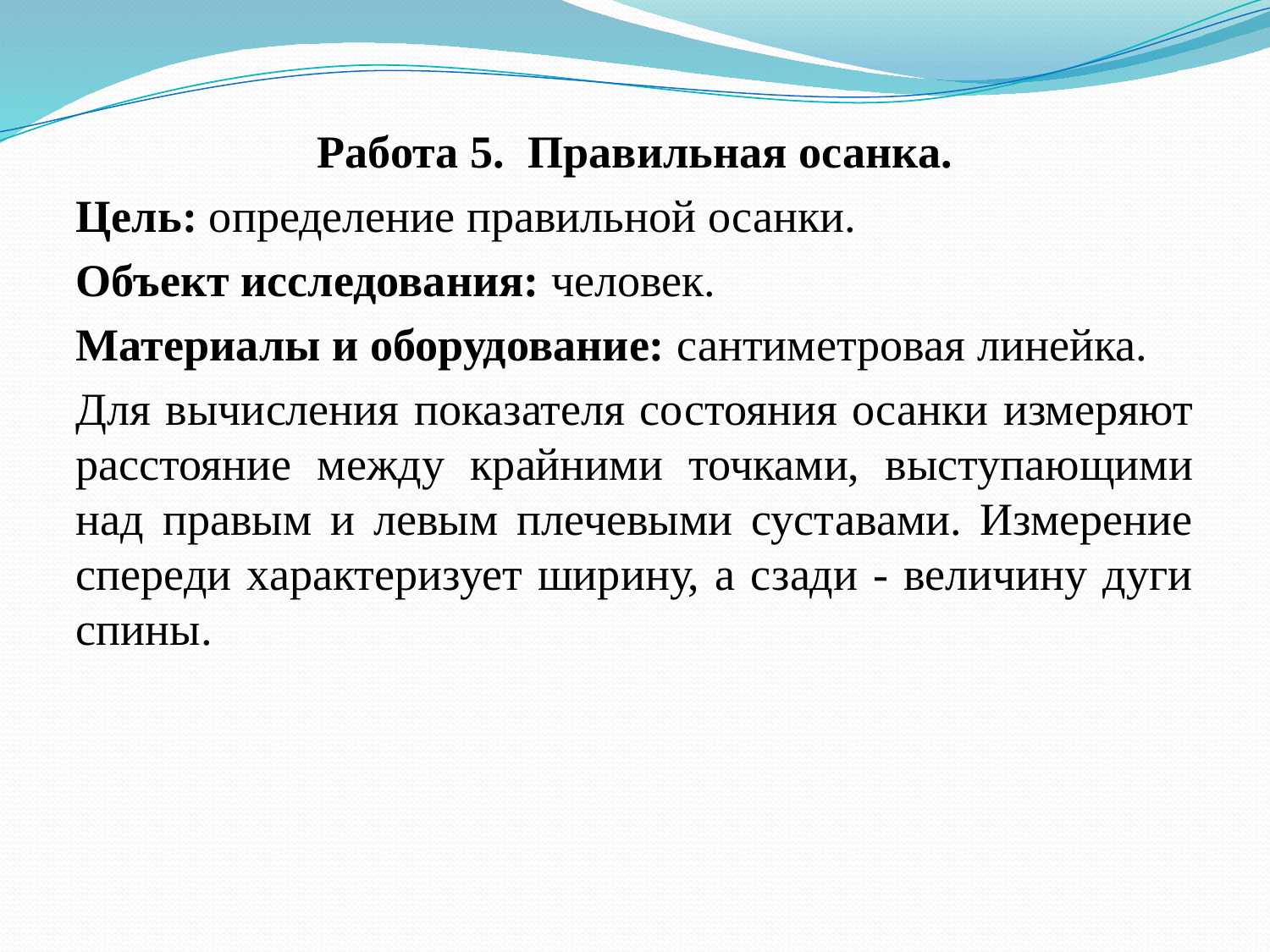

#
Работа 5.  Правильная осанка.
Цель: определение правильной осанки.
Объект исследования: человек.
Материалы и оборудование: сантиметровая линейка.
Для вычисления показателя состояния осанки измеряют расстояние между крайними точками, выступающими над правым и левым плечевыми суставами. Измерение спереди характеризует ширину, а сзади - величину дуги спины.